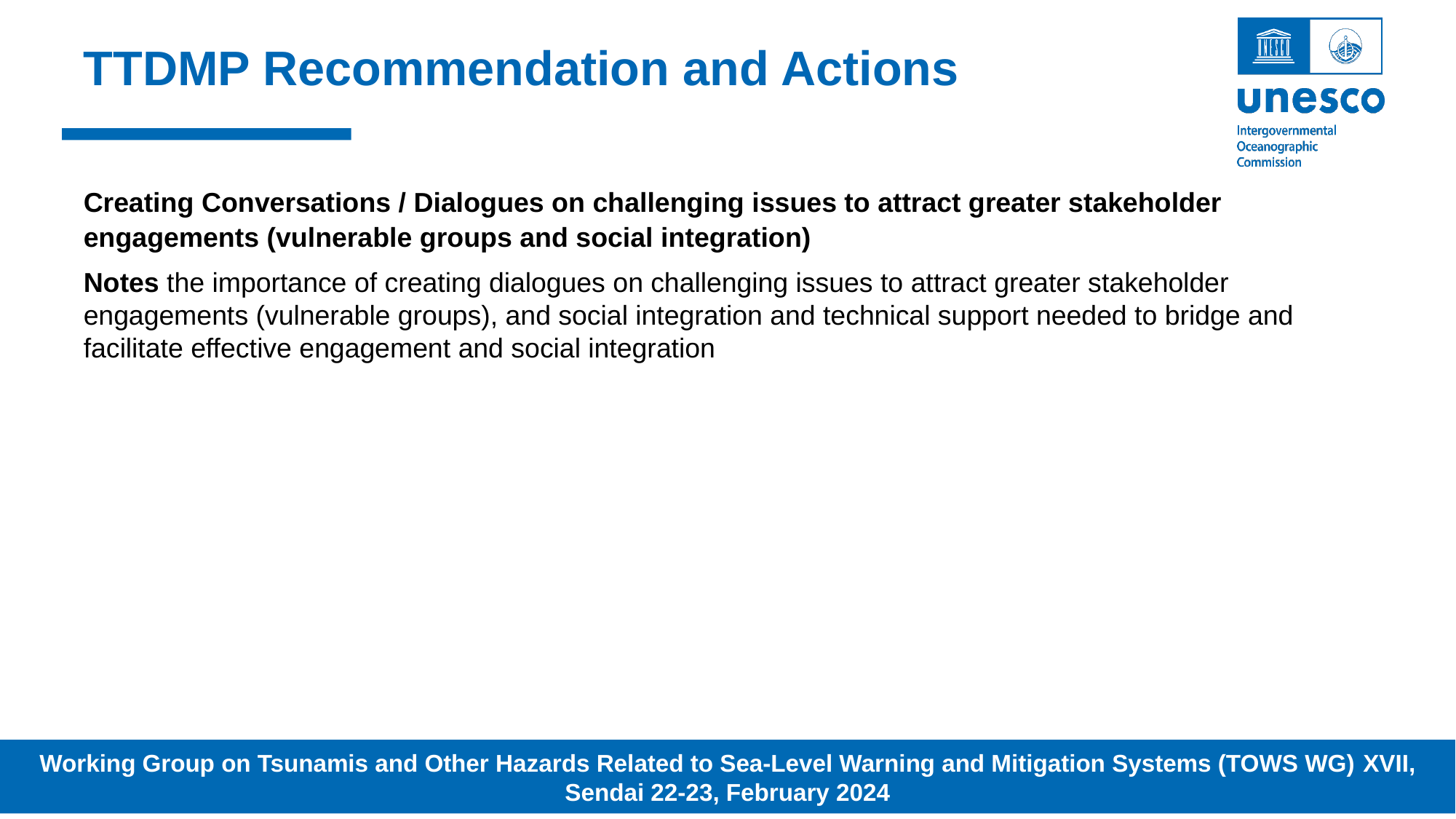

# TTDMP Recommendation and Actions
Creating Conversations / Dialogues on challenging issues to attract greater stakeholder engagements (vulnerable groups and social integration)
Notes the importance of creating dialogues on challenging issues to attract greater stakeholder engagements (vulnerable groups), and social integration and technical support needed to bridge and facilitate effective engagement and social integration